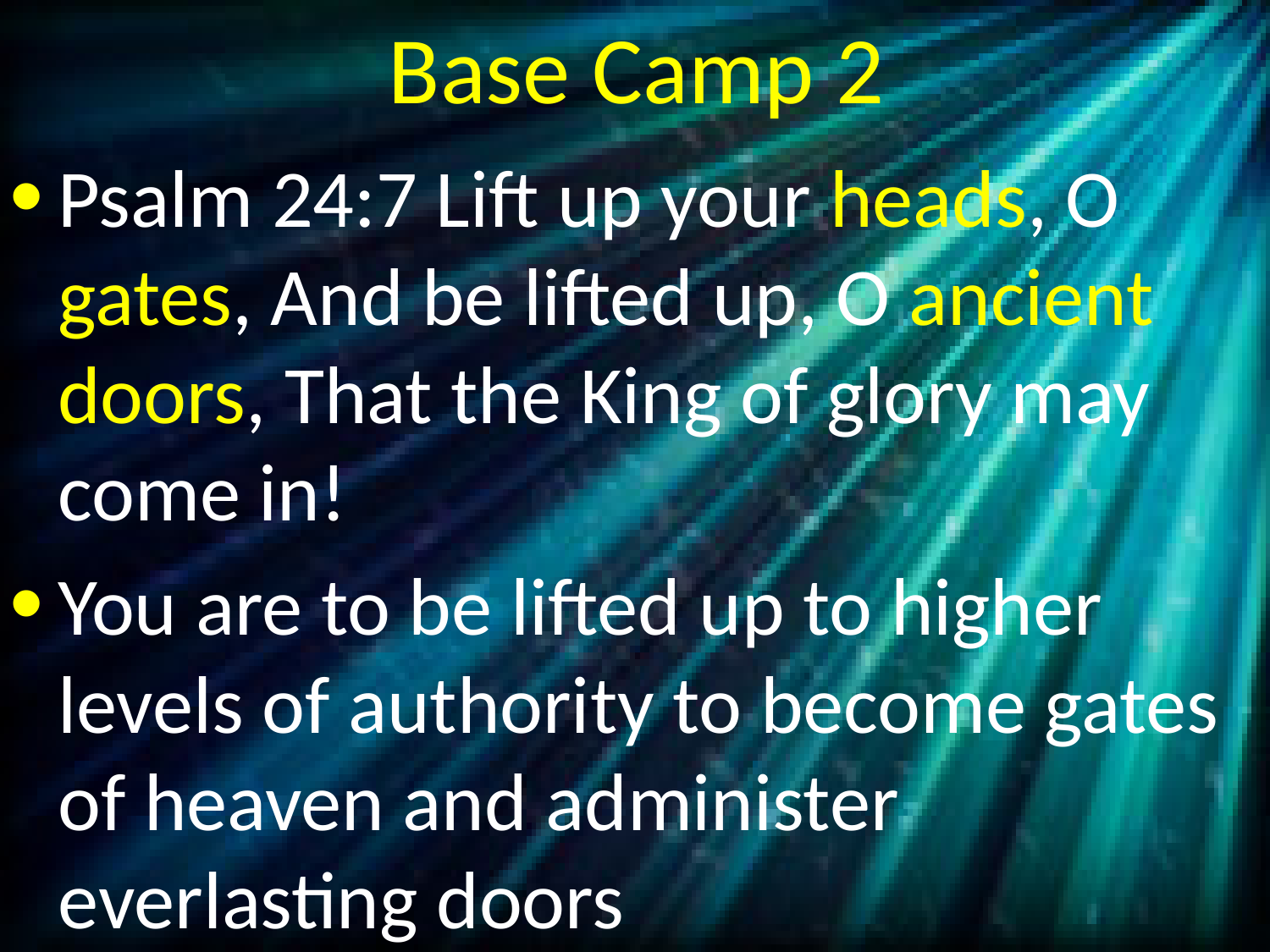

# Base Camp 2
Psalm 24:7 Lift up your heads, O gates, And be lifted up, O ancient doors, That the King of glory may come in!
You are to be lifted up to higher levels of authority to become gates of heaven and administer everlasting doors